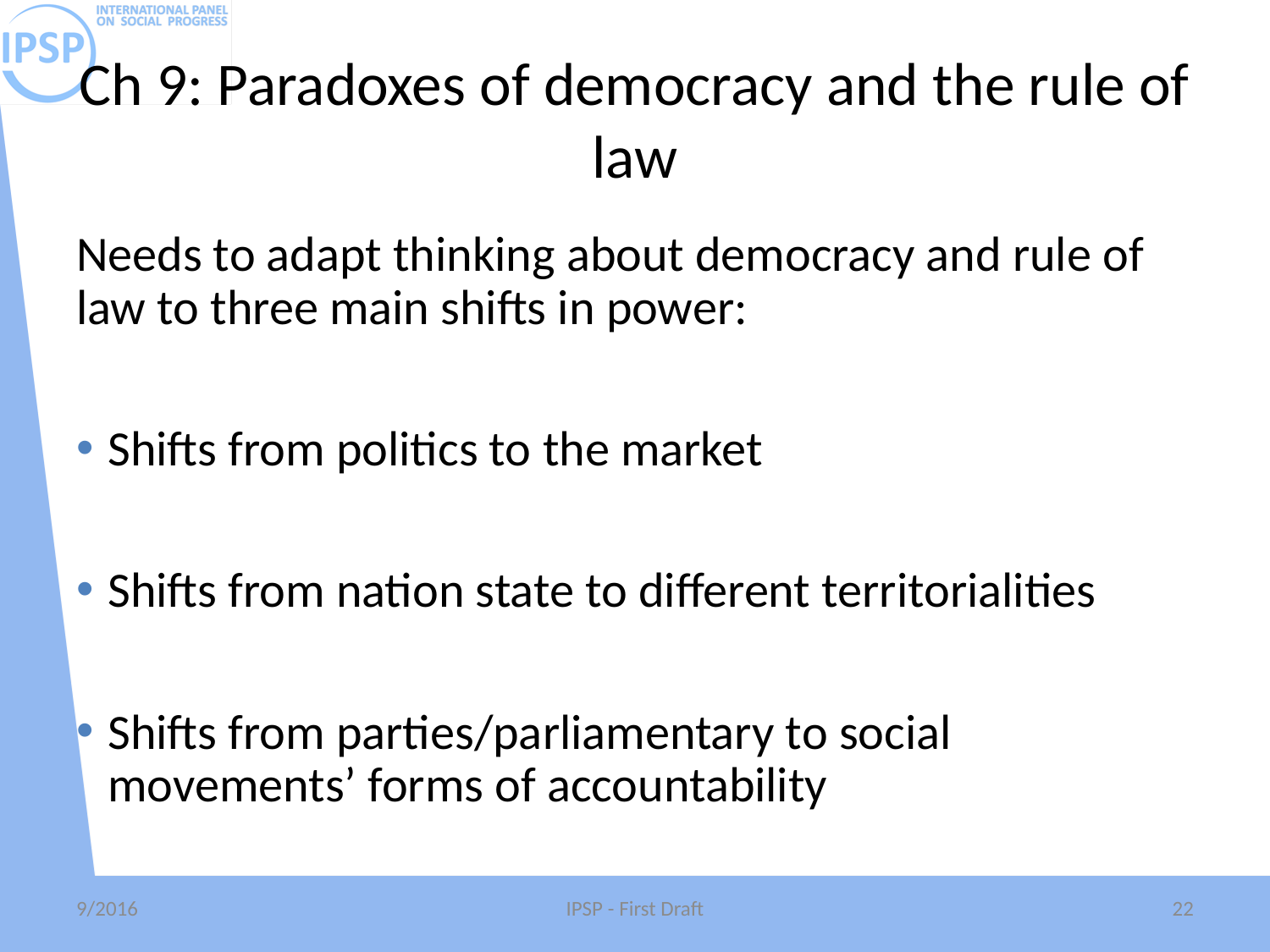

# Ch 9: Paradoxes of democracy and the rule of law
Needs to adapt thinking about democracy and rule of law to three main shifts in power:

Shifts from politics to the market

Shifts from nation state to different territorialities

Shifts from parties/parliamentary to social movements’ forms of accountability

9/2016
IPSP - First Draft
22